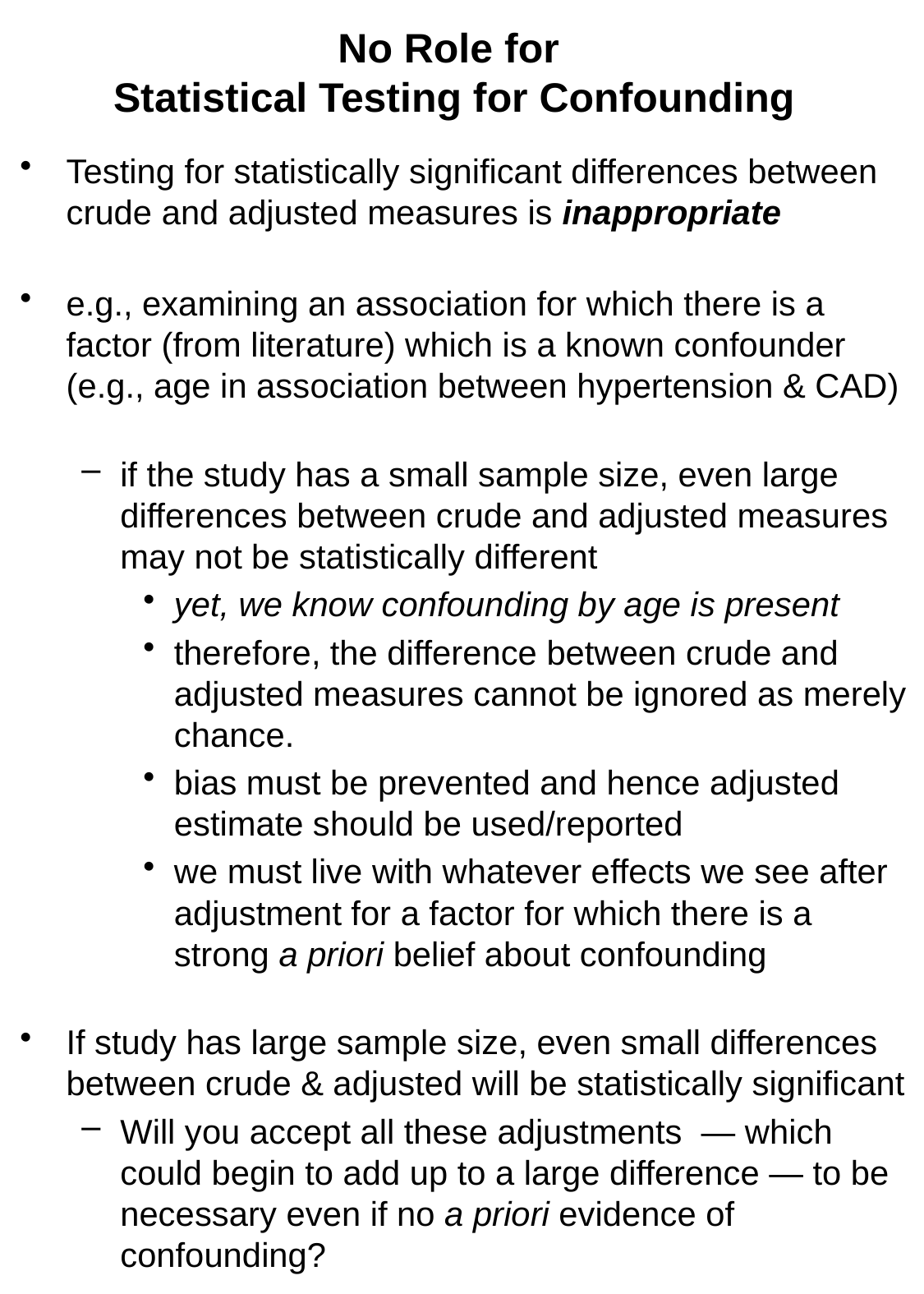

# No Role for Statistical Testing for Confounding
Testing for statistically significant differences between crude and adjusted measures is inappropriate

e.g., examining an association for which there is a factor (from literature) which is a known confounder (e.g., age in association between hypertension & CAD)

if the study has a small sample size, even large differences between crude and adjusted measures may not be statistically different
yet, we know confounding by age is present
therefore, the difference between crude and adjusted measures cannot be ignored as merely chance.
bias must be prevented and hence adjusted estimate should be used/reported
we must live with whatever effects we see after adjustment for a factor for which there is a strong a priori belief about confounding

If study has large sample size, even small differences between crude & adjusted will be statistically significant
Will you accept all these adjustments  — which could begin to add up to a large difference — to be necessary even if no a priori evidence of confounding?